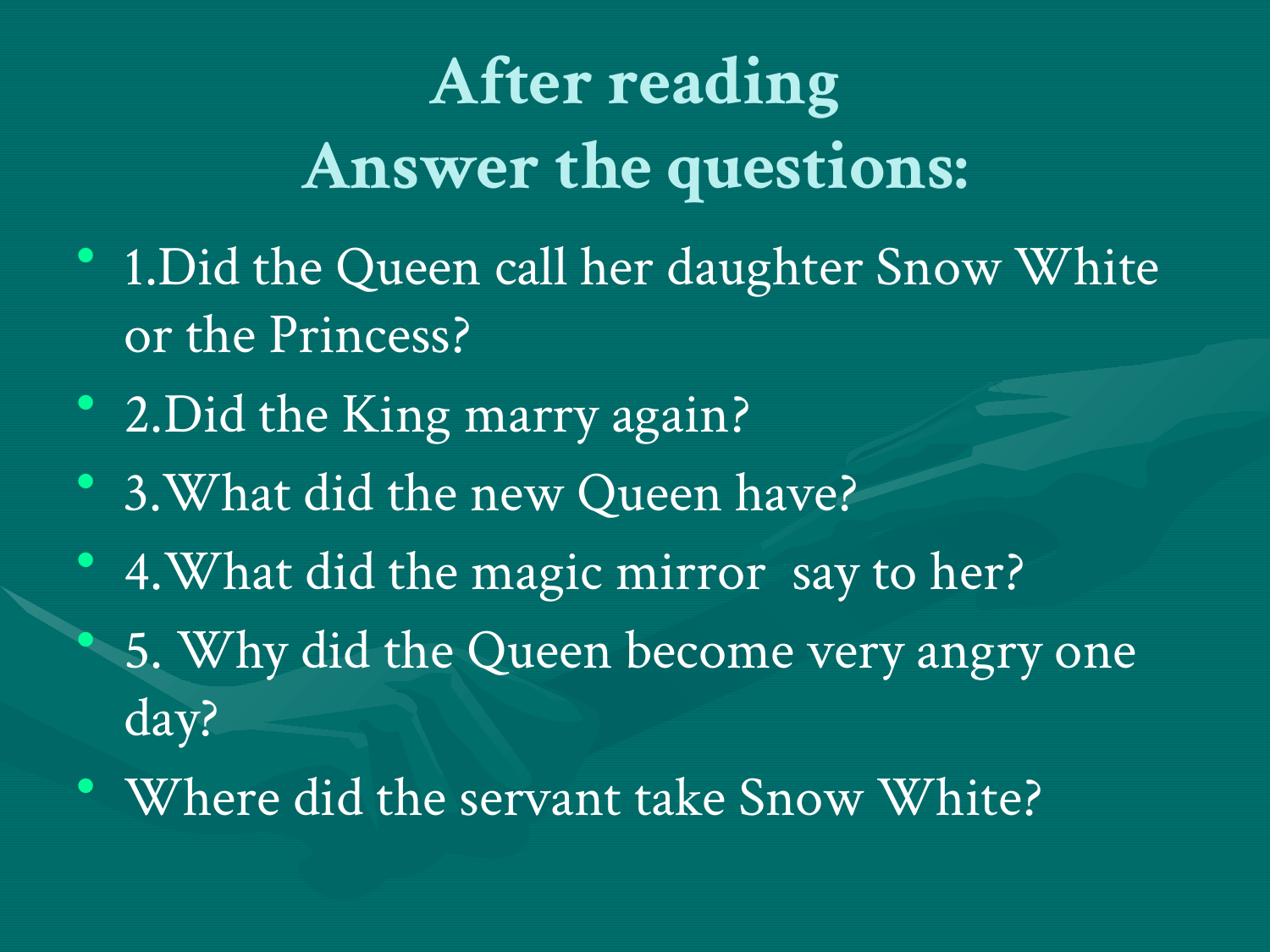

# After reading Answer the questions:
1.Did the Queen call her daughter Snow White or the Princess?
2.Did the King marry again?
3.What did the new Queen have?
4.What did the magic mirror  say to her?
5. Why did the Queen become very angry one day?
Where did the servant take Snow White?